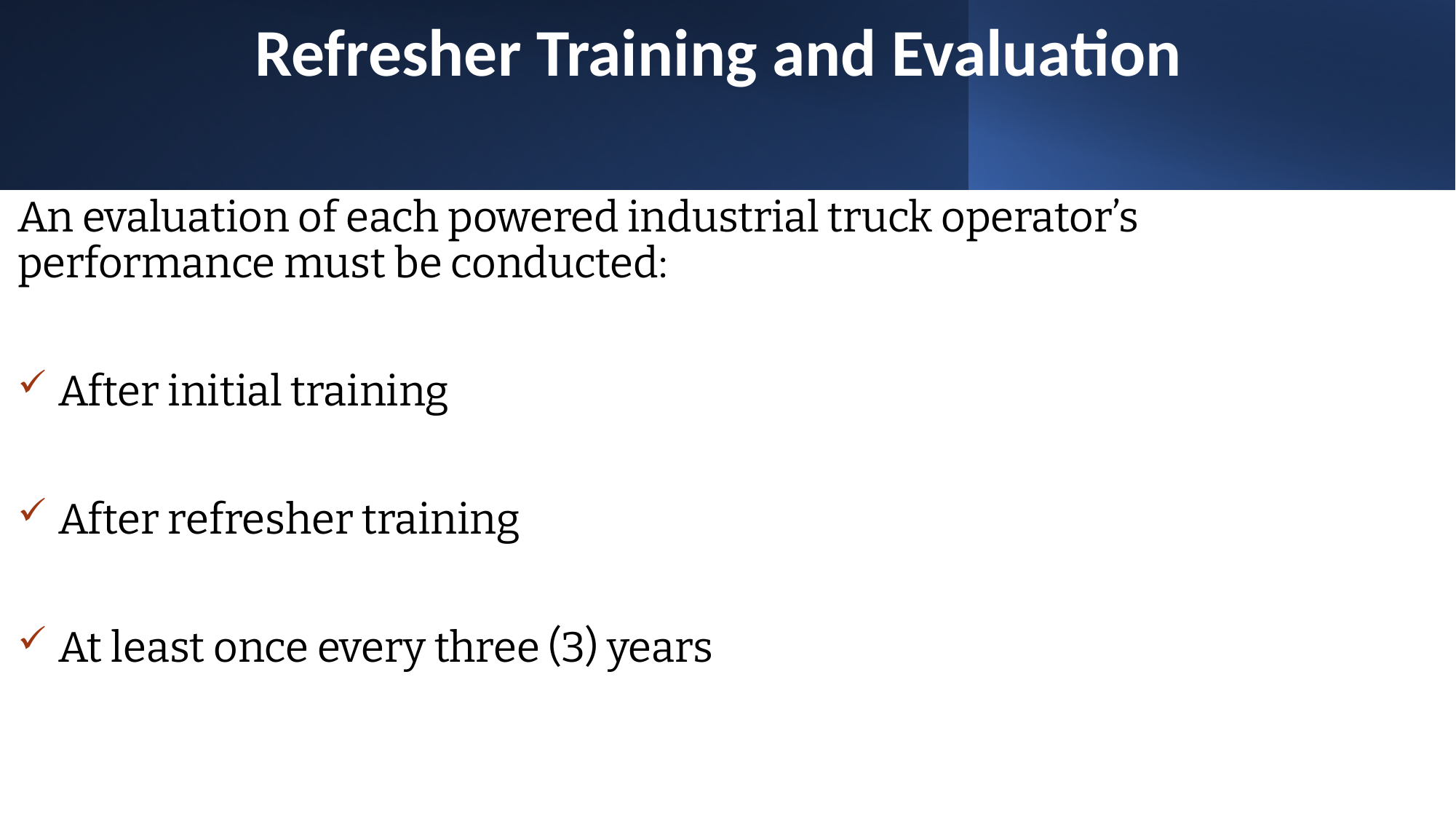

Refresher Training and Evaluation

An evaluation of each powered industrial truck operator’s performance must be conducted:

After initial training

After refresher training

At least once every three (3) years